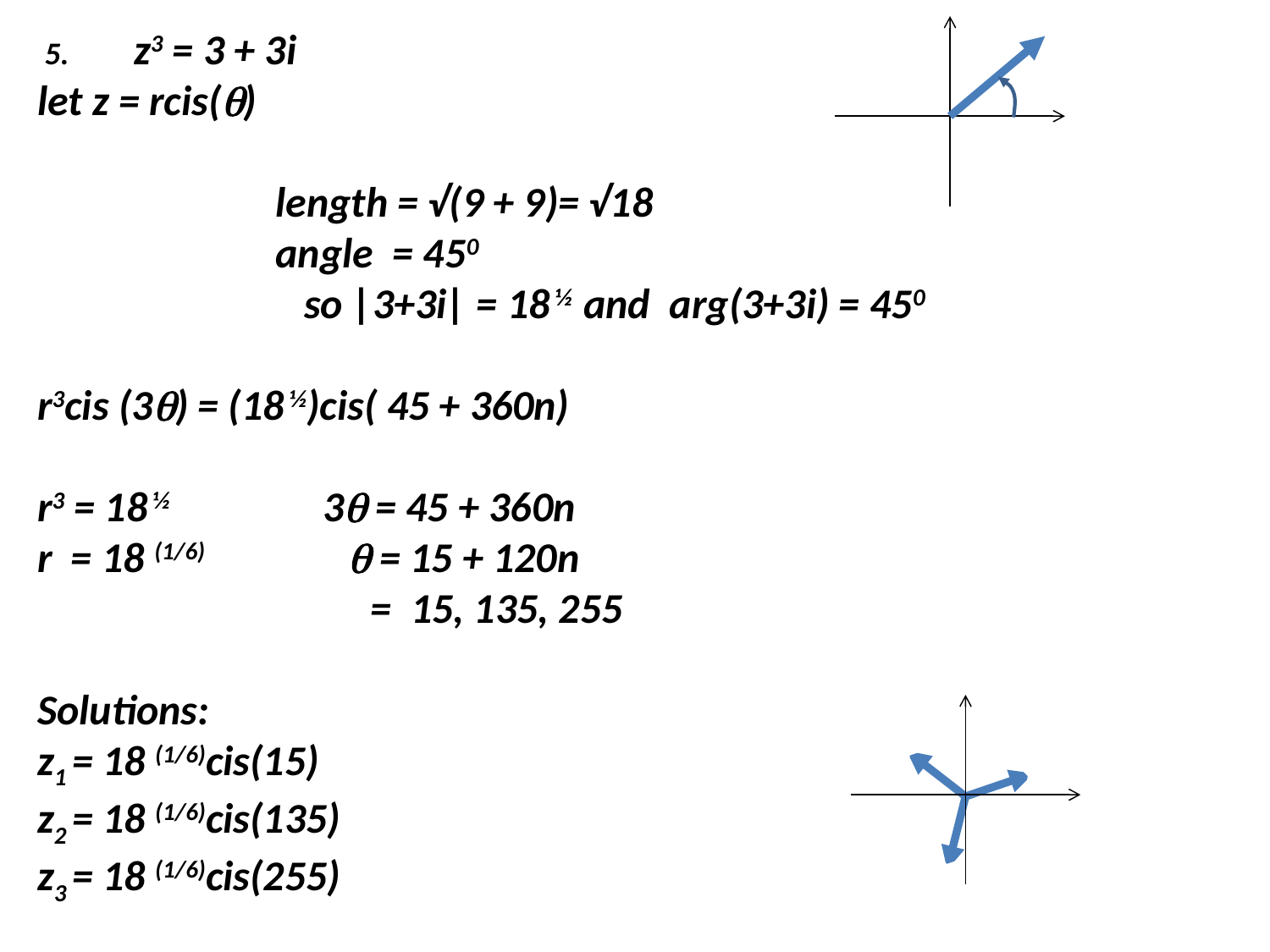

5.         z3 = 3 + 3i
let z = rcis(θ)

                         length = √(9 + 9)= √18
                         angle  = 450
                            so |3+3i| = 18 ½  and  arg(3+3i) = 450

r3cis (3θ) = (18 ½)cis( 45 + 360n)

r3 = 18 ½                3θ = 45 + 360n
r  = 18 (1/6)               θ = 15 + 120n
                                   =  15, 135, 255

Solutions:
z1 = 18 (1/6)cis(15)
z2 = 18 (1/6)cis(135)
z3 = 18 (1/6)cis(255)